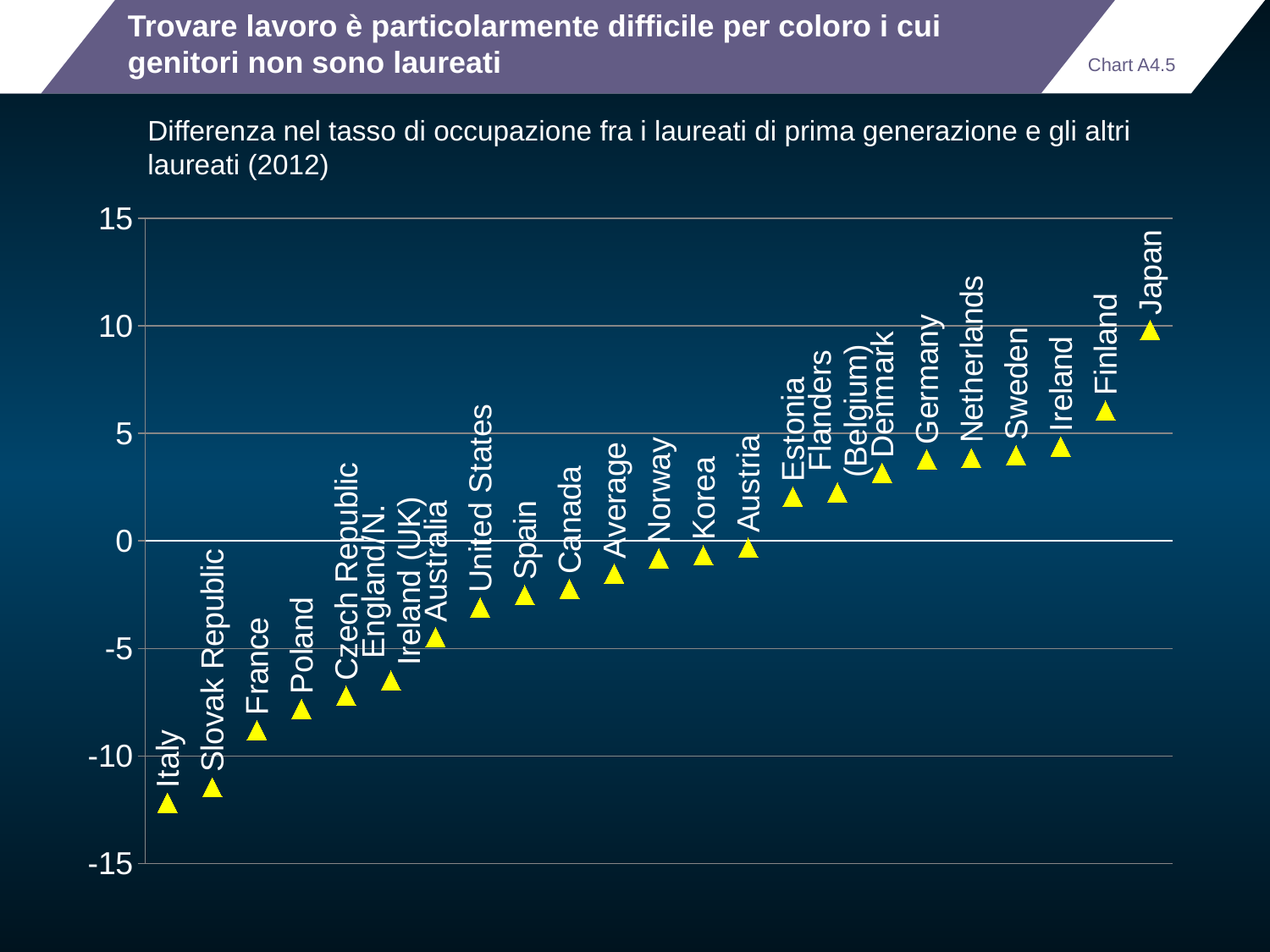

# Trovare lavoro è particolarmente difficile per coloro i cui genitori non sono laureati
Chart A4.5
Differenza nel tasso di occupazione fra i laureati di prima generazione e gli altri laureati (2012)

### Chart

| Category | Series 1 |
|---|---|
| Italy | -12.168391105737555 |
| Slovak Republic | -11.456406298615931 |
| France | -8.795979541111166 |
| Poland | -7.808414817561044 |
| Czech Republic | -7.204516025288356 |
| England/N. Ireland (UK) | -6.497678954814731 |
| Australia | -4.4852358228674944 |
| United States | -3.104613374147121 |
| Spain | -2.5288884742337956 |
| Canada | -2.2440889900895513 |
| Average | -1.5300799791150155 |
| Norway | -0.8077425695880294 |
| Korea | -0.6770347224119462 |
| Austria | -0.3229649187707082 |
| Estonia | 2.0561393197148448 |
| Flanders (Belgium) | 2.2452676867632135 |
| Denmark | 3.159383188004199 |
| Germany | 3.790898528350567 |
| Netherlands | 3.841277663000284 |
| Sweden | 3.9843712376977862 |
| Ireland | 4.381910393617872 |
| Finland | 6.047121254628891 |
| Japan | 9.80515079662014 |